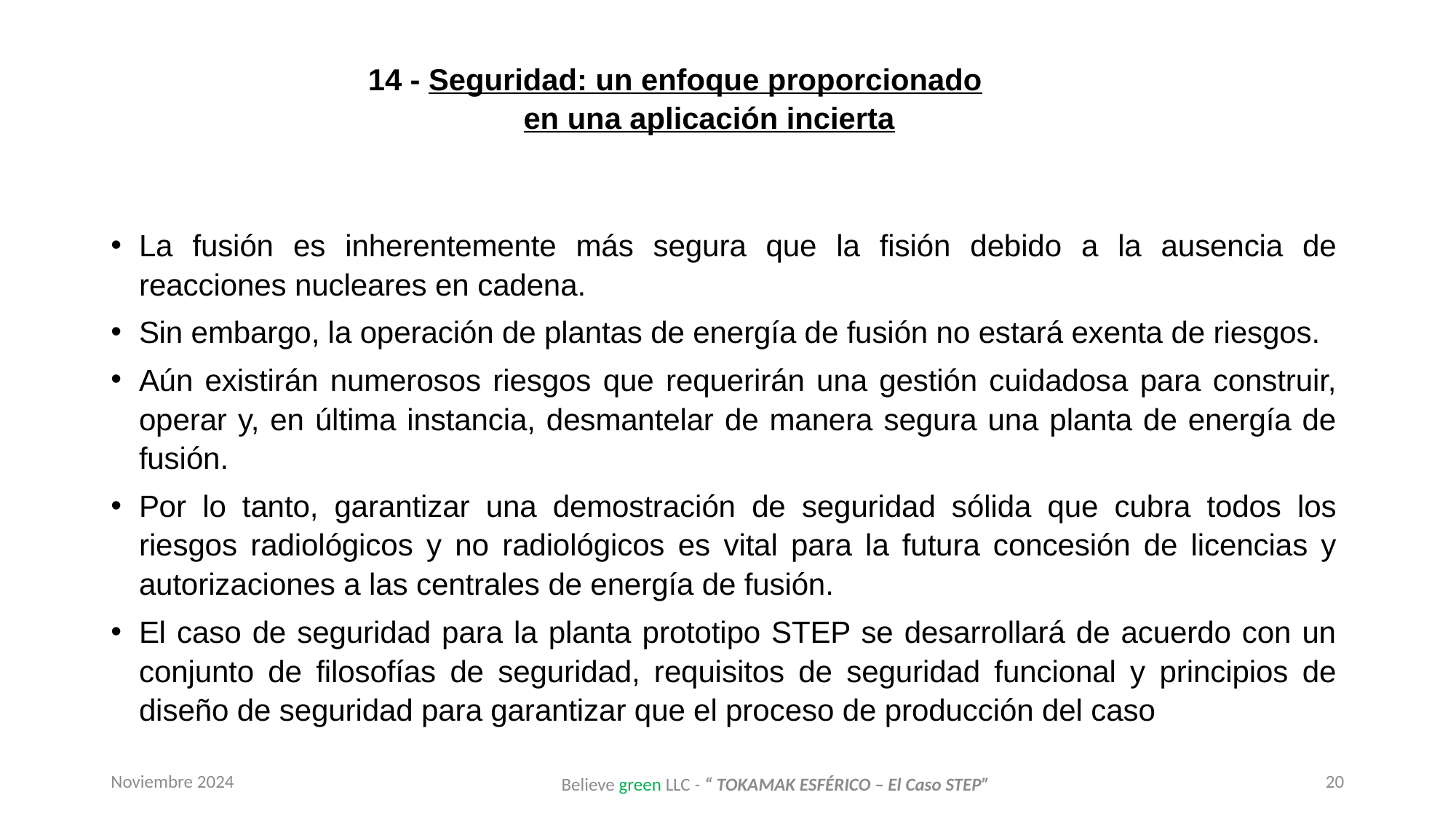

14 - Seguridad: un enfoque proporcionado en una aplicación incierta

La fusión es inherentemente más segura que la fisión debido a la ausencia de reacciones nucleares en cadena.
Sin embargo, la operación de plantas de energía de fusión no estará exenta de riesgos.
Aún existirán numerosos riesgos que requerirán una gestión cuidadosa para construir, operar y, en última instancia, desmantelar de manera segura una planta de energía de fusión.
Por lo tanto, garantizar una demostración de seguridad sólida que cubra todos los riesgos radiológicos y no radiológicos es vital para la futura concesión de licencias y autorizaciones a las centrales de energía de fusión.
El caso de seguridad para la planta prototipo STEP se desarrollará de acuerdo con un conjunto de filosofías de seguridad, requisitos de seguridad funcional y principios de diseño de seguridad para garantizar que el proceso de producción del caso

Noviembre 2024
20
Believe green LLC - “ TOKAMAK ESFÉRICO – El Caso STEP”